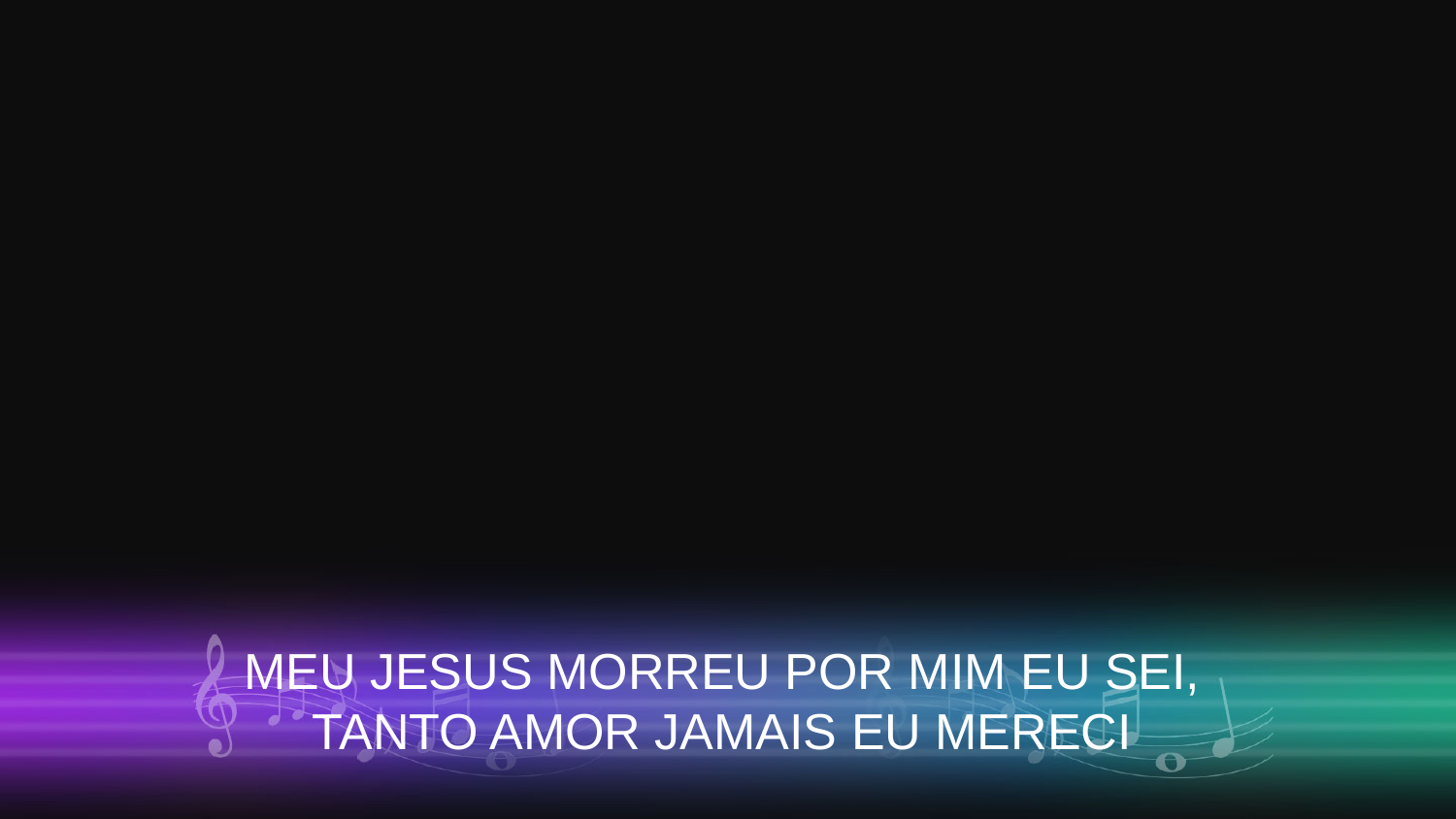

MEU JESUS MORREU POR MIM EU SEI,
TANTO AMOR JAMAIS EU MERECI